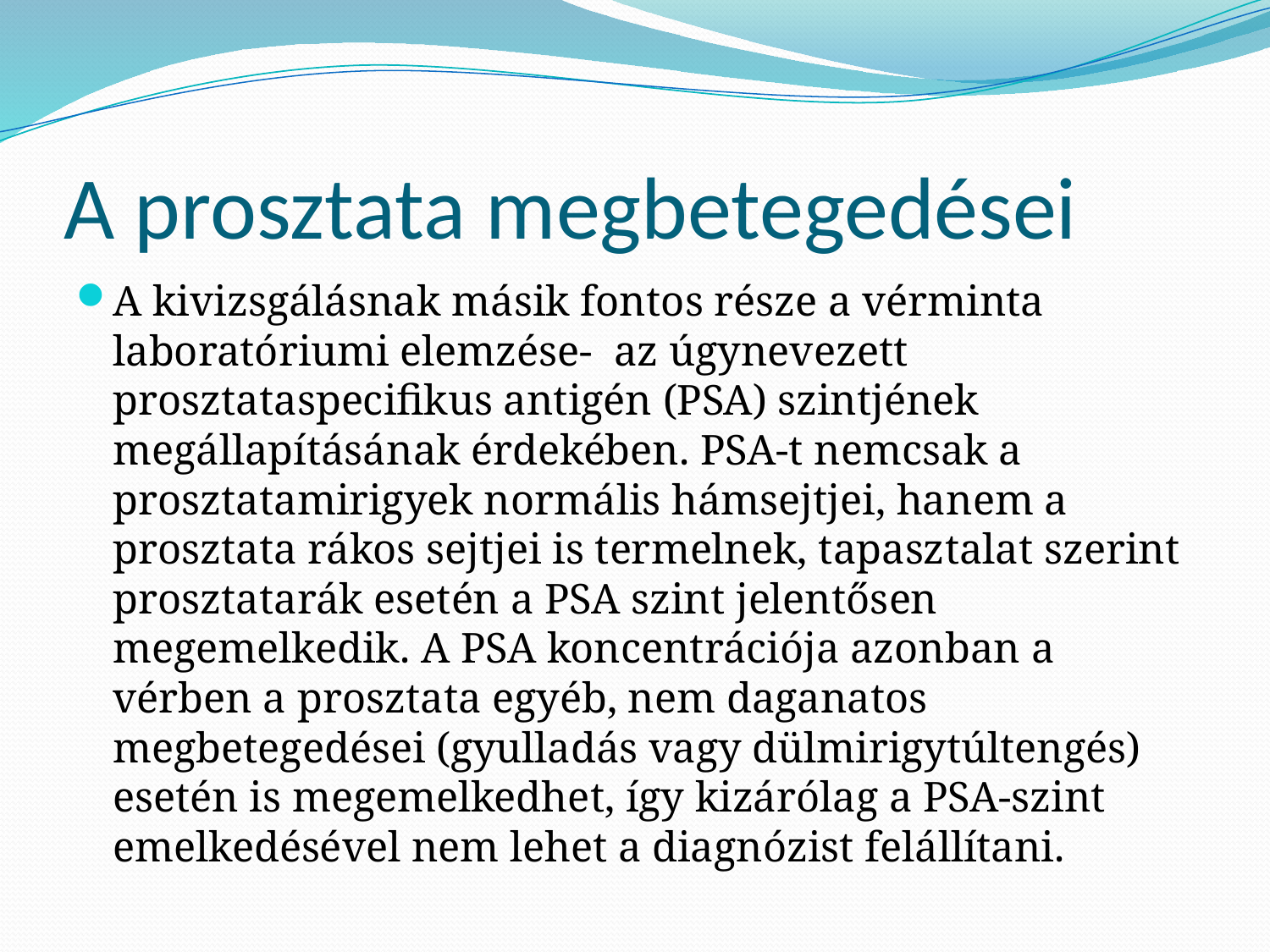

# A prosztata megbetegedései
A kivizsgálásnak másik fontos része a vérminta laboratóriumi elemzése-  az úgynevezett prosztataspecifikus antigén (PSA) szintjének megállapításának érdekében. PSA-t nemcsak a prosztatamirigyek normális hámsejtjei, hanem a prosztata rákos sejtjei is termelnek, tapasztalat szerint prosztatarák esetén a PSA szint jelentősen megemelkedik. A PSA koncentrációja azonban a vérben a prosztata egyéb, nem daganatos megbetegedései (gyulladás vagy dülmirigytúltengés) esetén is megemelkedhet, így kizárólag a PSA-szint emelkedésével nem lehet a diagnózist felállítani.